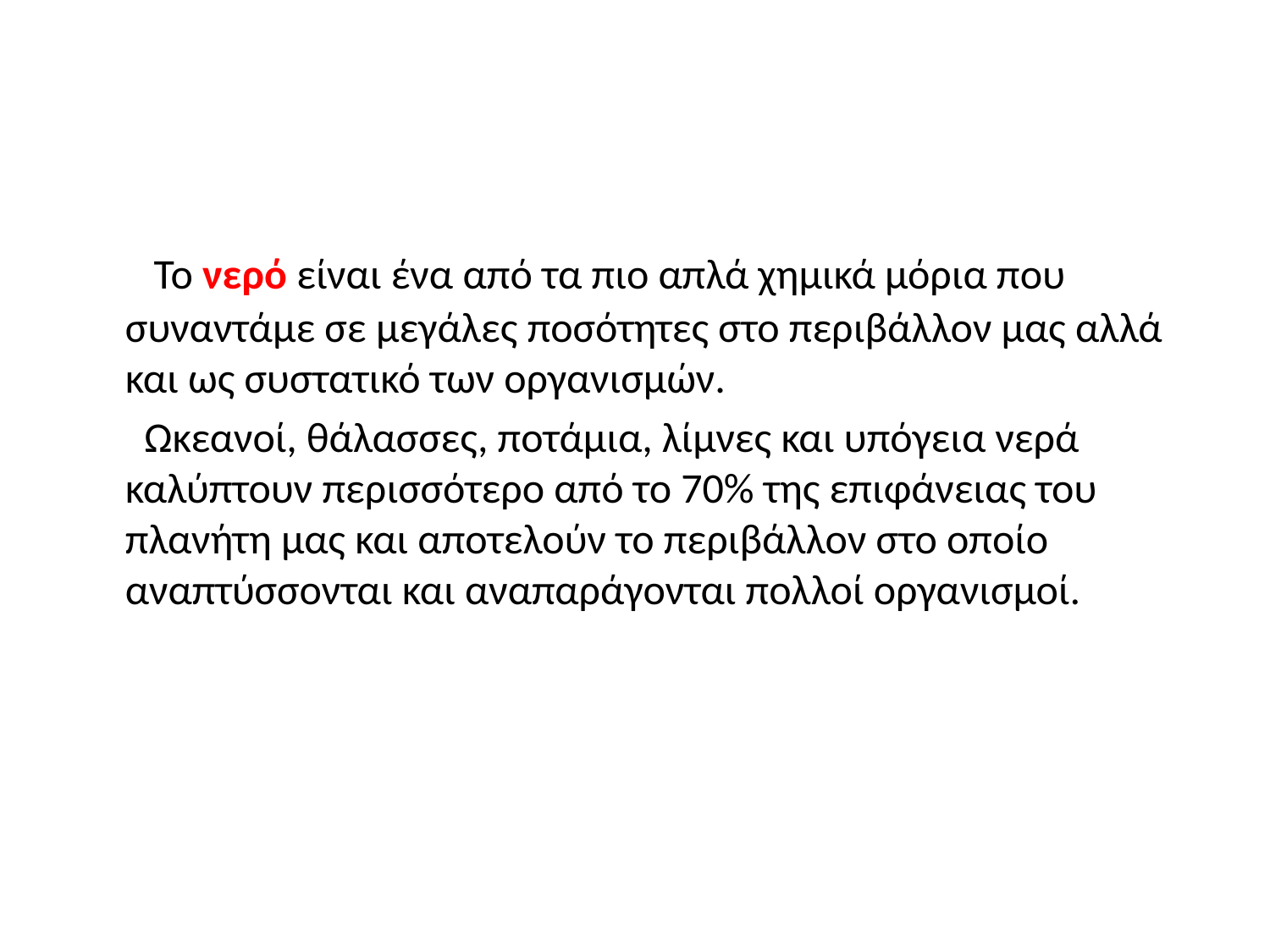

Το νερό είναι ένα από τα πιο απλά χημικά μόρια που συναντάμε σε μεγάλες ποσότητες στο περιβάλλον μας αλλά και ως συστατικό των οργανισμών.
       Ωκεανοί, θάλασσες, ποτάμια, λίμνες και υπόγεια νερά καλύπτουν περισσότερο από το 70% της επιφάνειας του πλανήτη μας και αποτελούν το περιβάλλον στο οποίο αναπτύσσονται και αναπαράγονται πολλοί οργανισμοί.